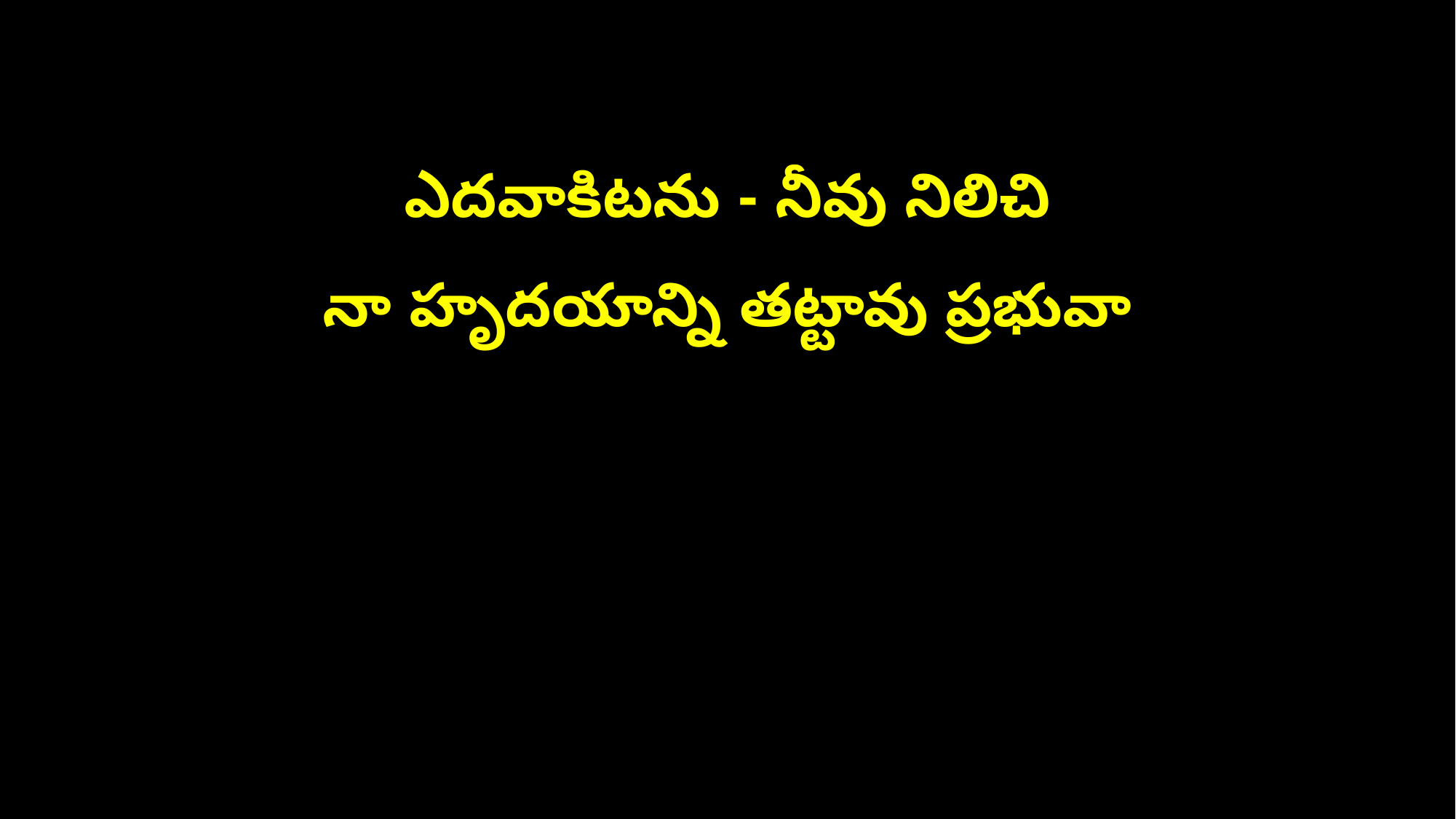

ఎదవాకిటను - నీవు నిలిచి
నా హృదయాన్ని తట్టావు ప్రభువా